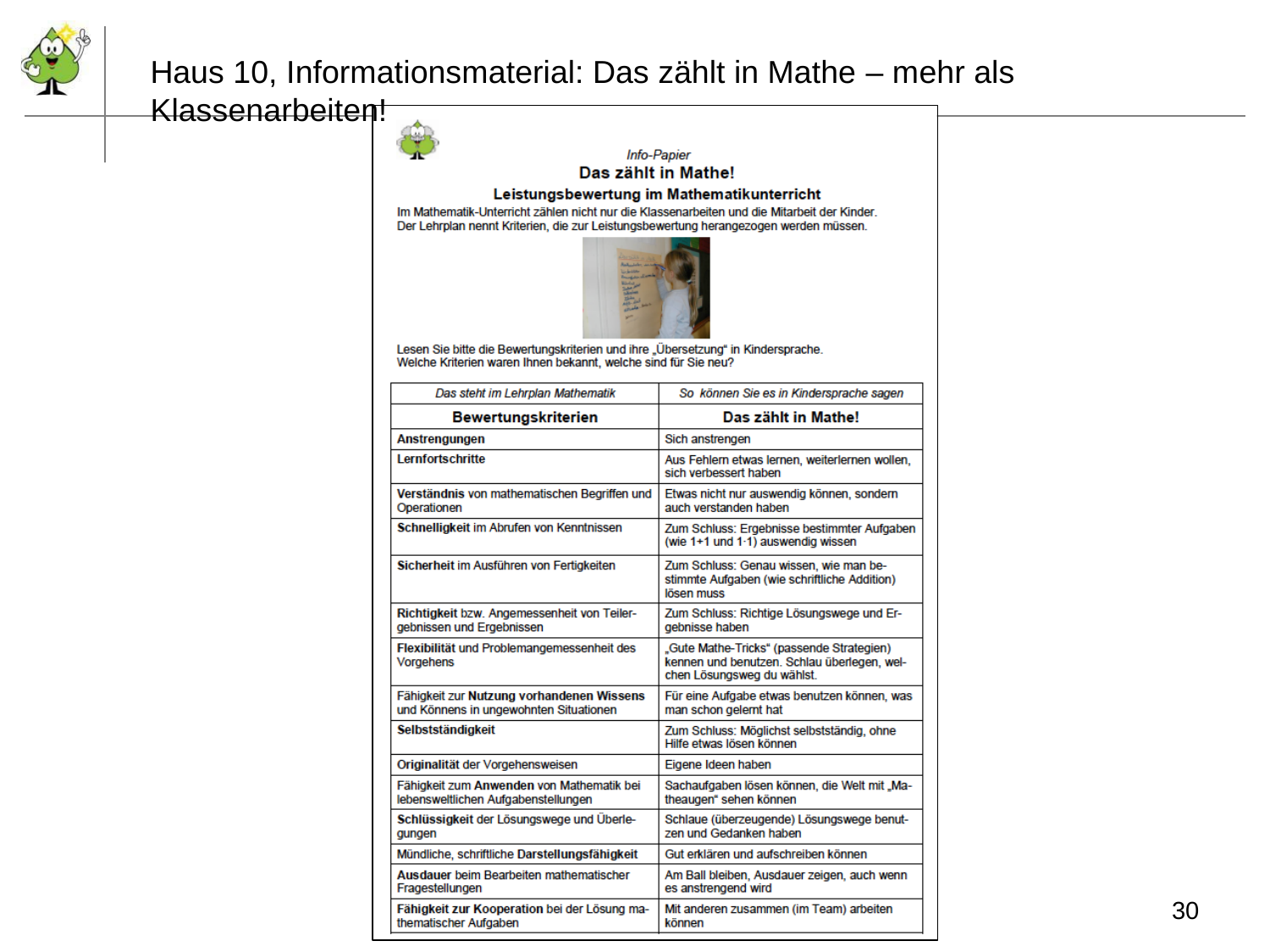

Haus 10, Informationsmaterial: Das zählt in Mathe – mehr als Klassenarbeiten!

© PIKAS  (www.pikas.dzlm.de)

30